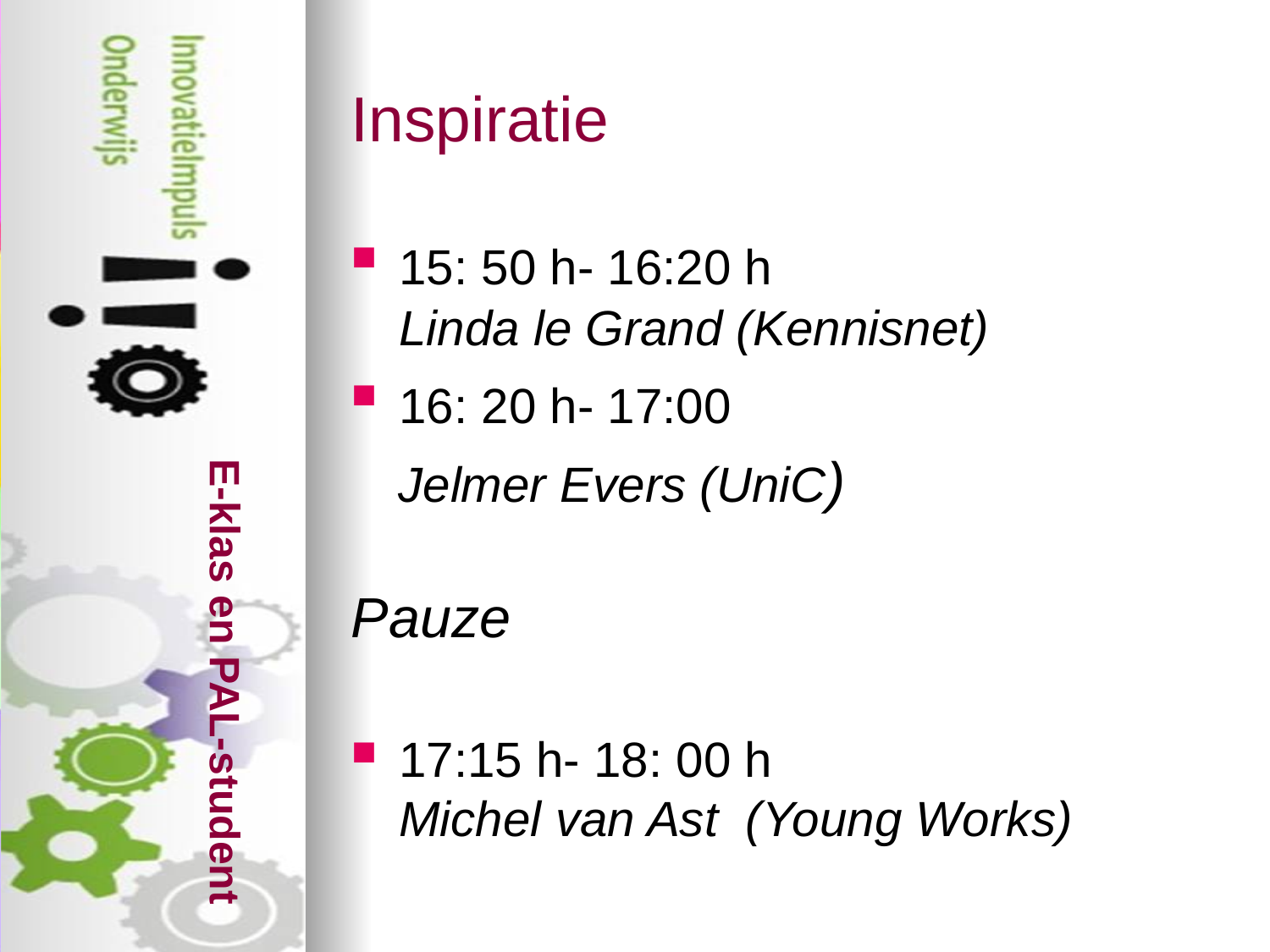

# Inspiratie
15: 50 h- 16:20 h
Linda le Grand (Kennisnet)
16: 20 h- 17:00
   Jelmer Evers (UniC)
Pauze
17:15 h- 18: 00 h
Michel van Ast  (Young Works)